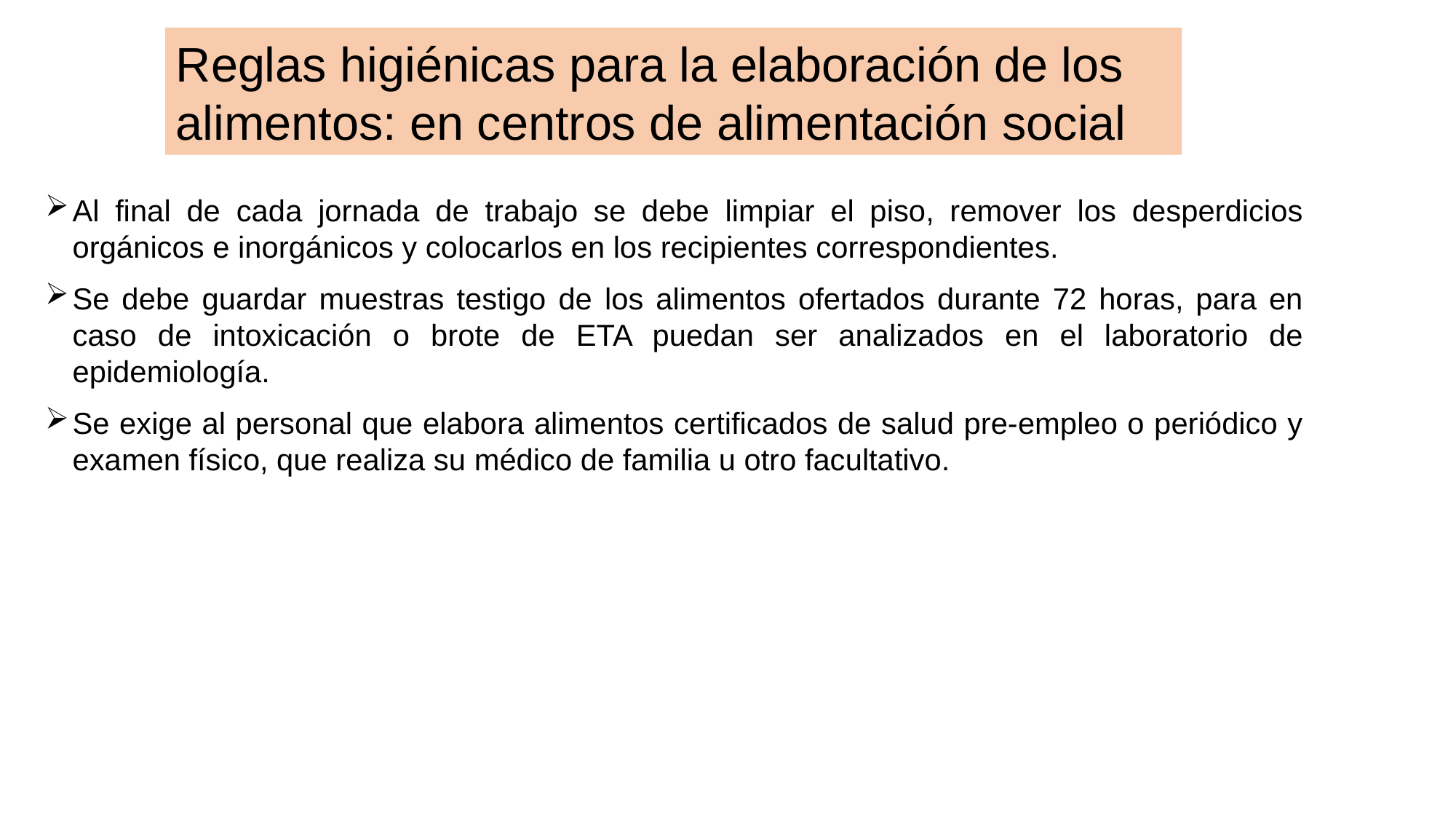

Reglas higiénicas para la elaboración de los alimentos: en centros de alimentación social
Al final de cada jornada de trabajo se debe limpiar el piso, remover los desperdicios orgánicos e inorgánicos y colocarlos en los recipientes correspon­dientes.
Se debe guardar muestras testigo de los alimentos ofertados durante 72 horas, para en caso de intoxicación o brote de ETA puedan ser analizados en el laboratorio de epidemiología.
Se exige al personal que elabora alimentos certificados de salud pre-empleo o periódico y examen físico, que realiza su médico de familia u otro facultativo.